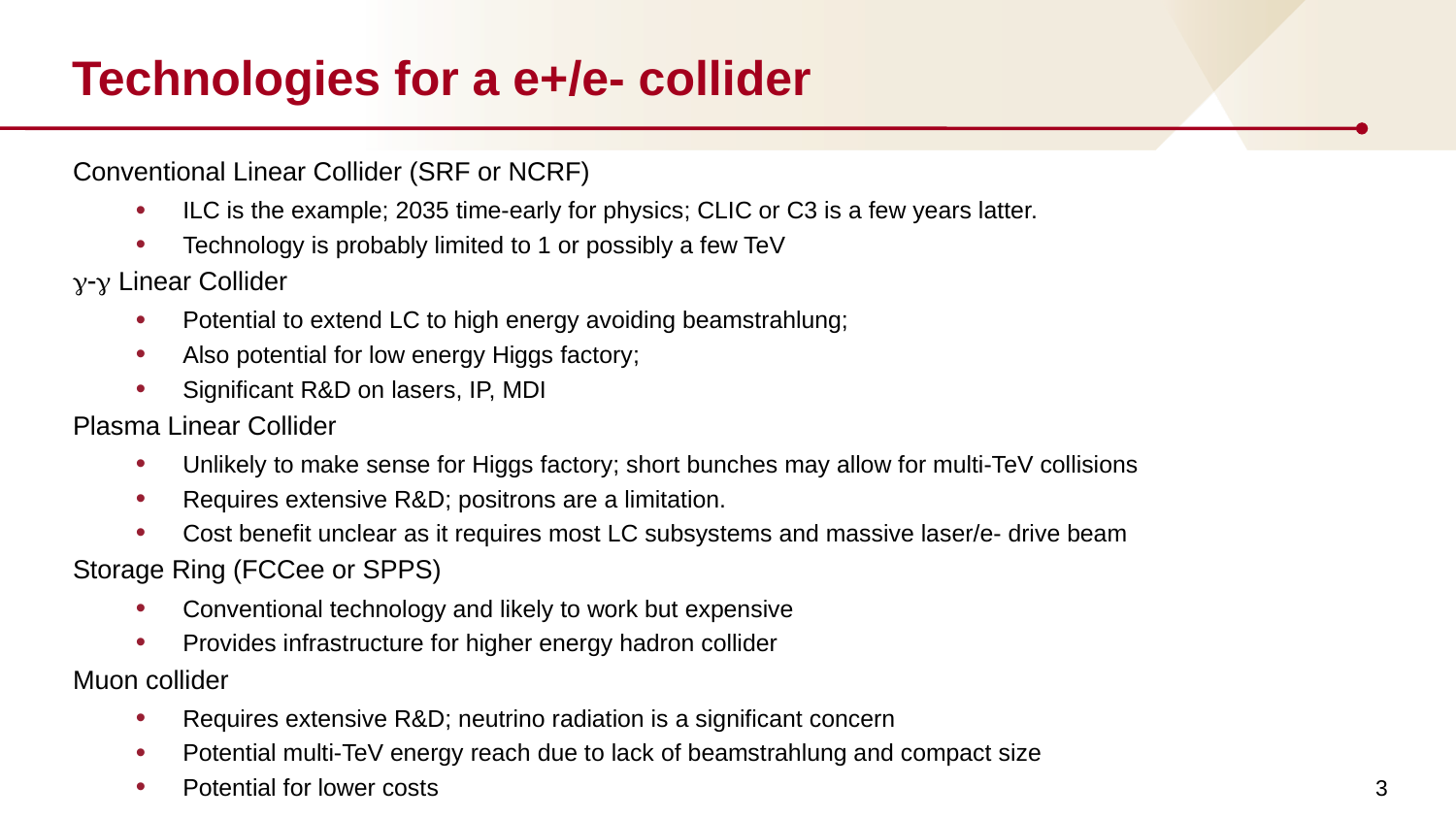

# Technologies for a e+/e- collider
Conventional Linear Collider (SRF or NCRF)
ILC is the example; 2035 time-early for physics; CLIC or C3 is a few years latter.
Technology is probably limited to 1 or possibly a few TeV
γ−γ Linear Collider
Potential to extend LC to high energy avoiding beamstrahlung;
Also potential for low energy Higgs factory;
Significant R&D on lasers, IP, MDI
Plasma Linear Collider
Unlikely to make sense for Higgs factory; short bunches may allow for multi-TeV collisions
Requires extensive R&D; positrons are a limitation.
Cost benefit unclear as it requires most LC subsystems and massive laser/e- drive beam
Storage Ring (FCCee or SPPS)
Conventional technology and likely to work but expensive
Provides infrastructure for higher energy hadron collider
Muon collider
Requires extensive R&D; neutrino radiation is a significant concern
Potential multi-TeV energy reach due to lack of beamstrahlung and compact size
Potential for lower costs

3